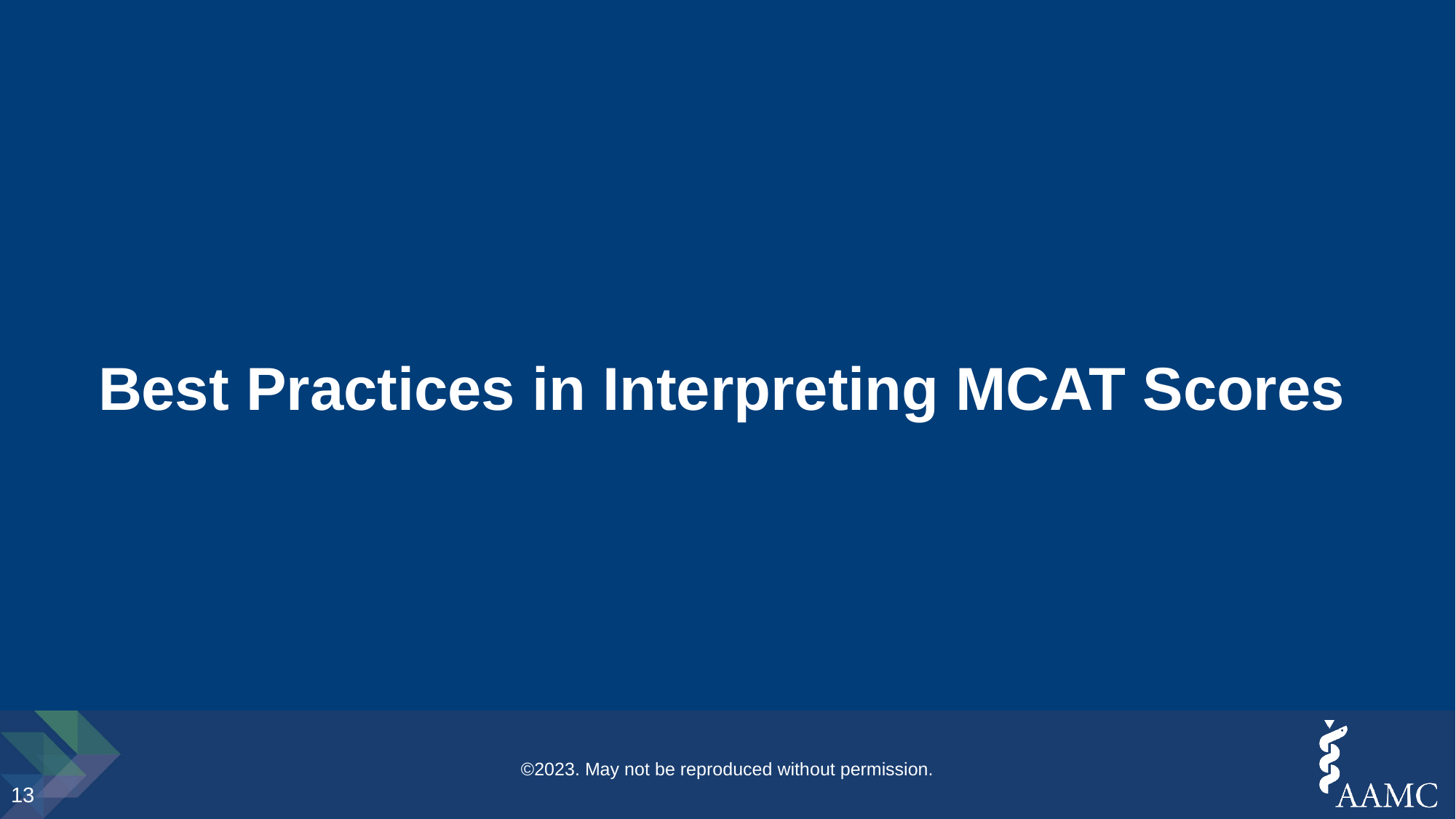

# Best Practices in Interpreting MCAT Scores
©2023. May not be reproduced without permission.
13